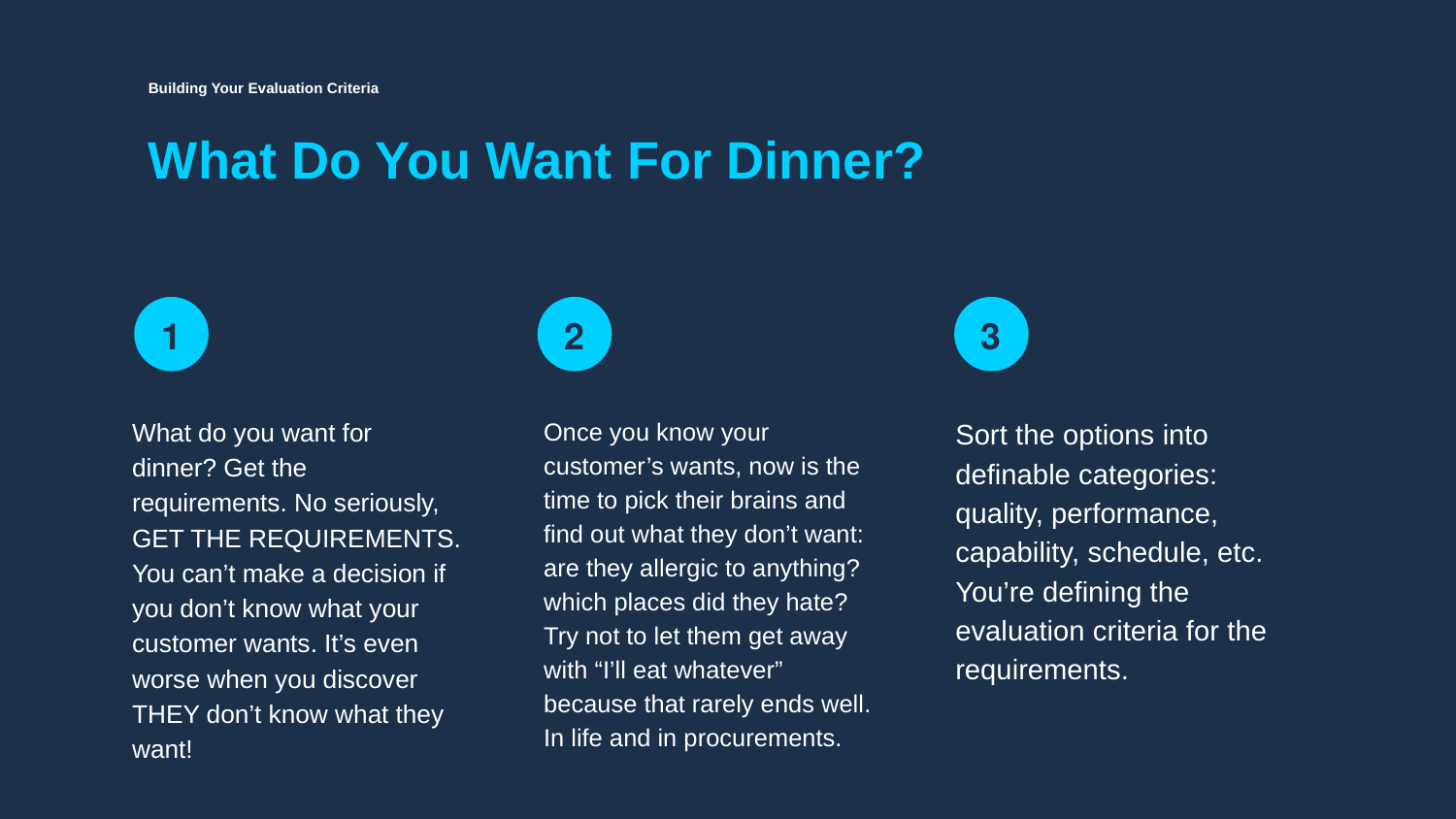

Building Your Evaluation Criteria
# What Do You Want For Dinner?
What do you want for dinner? Get the requirements. No seriously, GET THE REQUIREMENTS. You can’t make a decision if you don’t know what your customer wants. It’s even worse when you discover THEY don’t know what they want!
Once you know your customer’s wants, now is the time to pick their brains and find out what they don’t want: are they allergic to anything? which places did they hate? Try not to let them get away with “I’ll eat whatever” because that rarely ends well. In life and in procurements.
Sort the options into definable categories: quality, performance, capability, schedule, etc. You’re defining the evaluation criteria for the requirements.